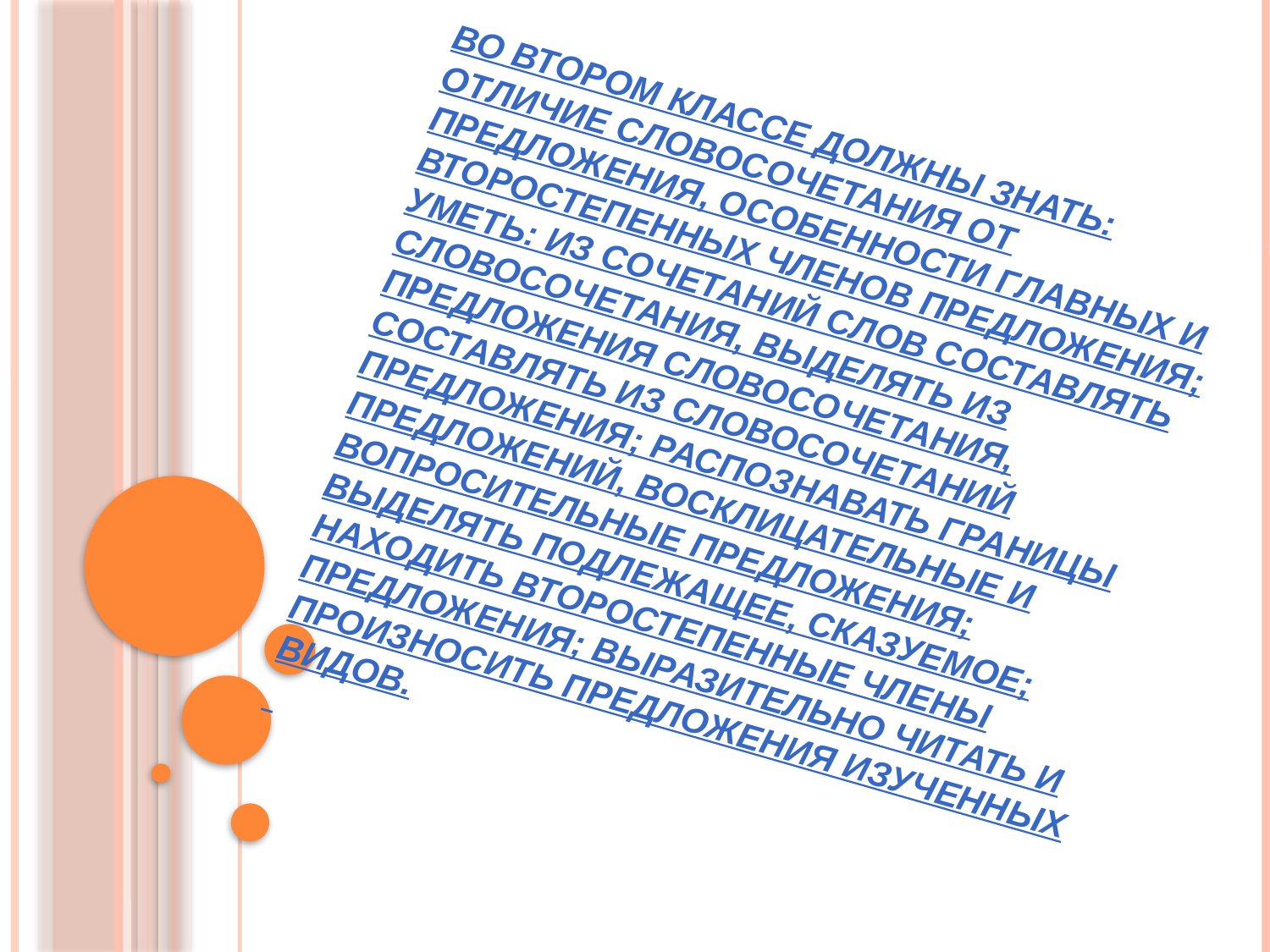

# Во втором классе должны знать: отличие словосочетания от предложения, особенности главных и второстепенных членов предложения; уметь: из сочетаний слов составлять словосочетания, выделять из предложения словосочетания, составлять из словосочетаний предложения; распознавать границы предложений, восклицательные и вопросительные предложения; выделять подлежащее, сказуемое; находить второстепенные члены предложения; выразительно читать и произносить предложения изученных видов.